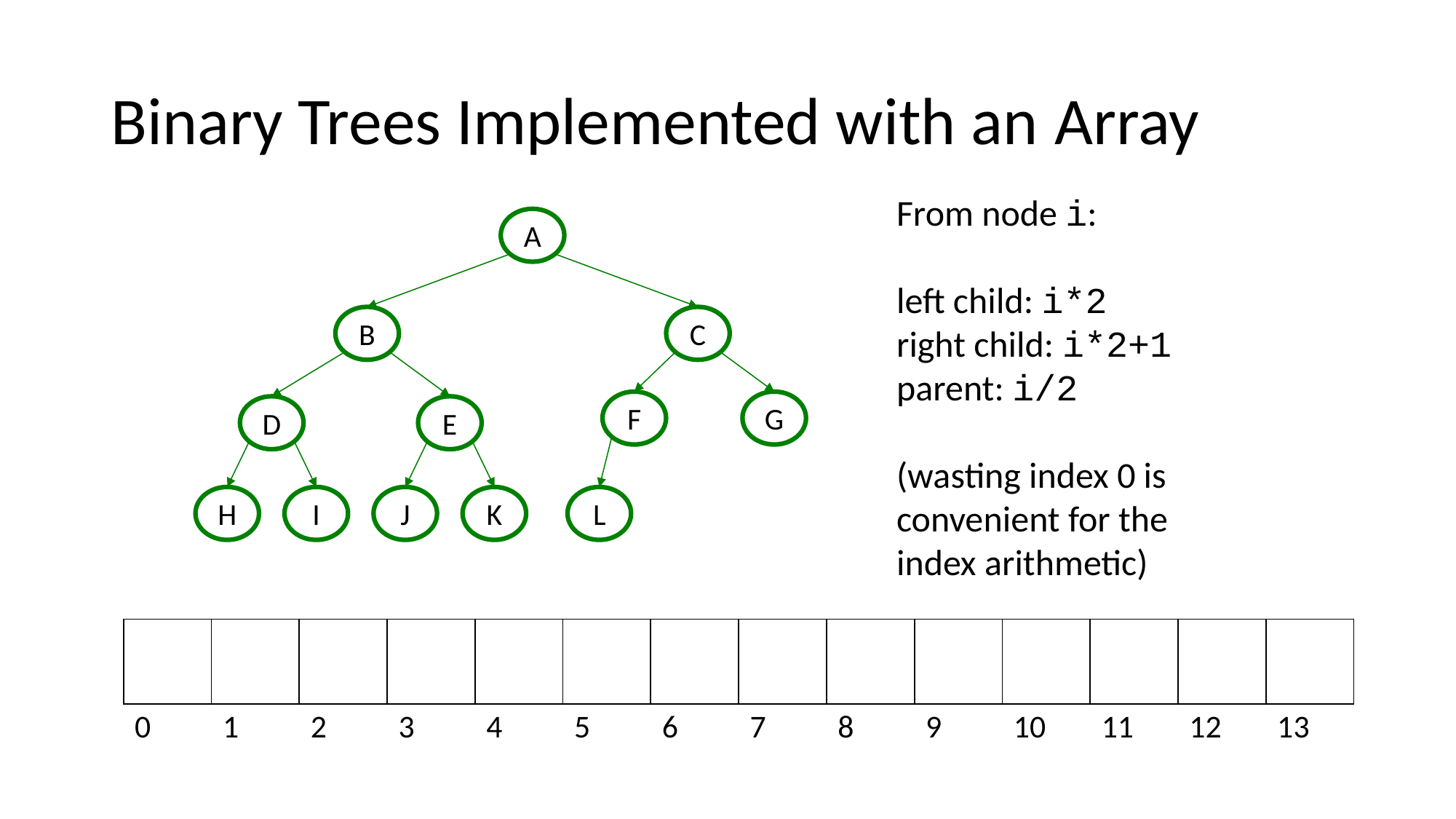

# Binary Trees Implemented with an Array
From node i:
left child: i*2
right child: i*2+1
parent: i/2

(wasting index 0 is convenient for the index arithmetic)
A
B
C
2 * i
F
G
D
E
(2 * i)+1
└ i / 2┘
H
I
J
K
L
|  |  |  |  |  |  |  |  |  |  |  |  |  |  |
| --- | --- | --- | --- | --- | --- | --- | --- | --- | --- | --- | --- | --- | --- |
| 0 | 1 | 2 | 3 | 4 | 5 | 6 | 7 | 8 | 9 | 10 | 11 | 12 | 13 |